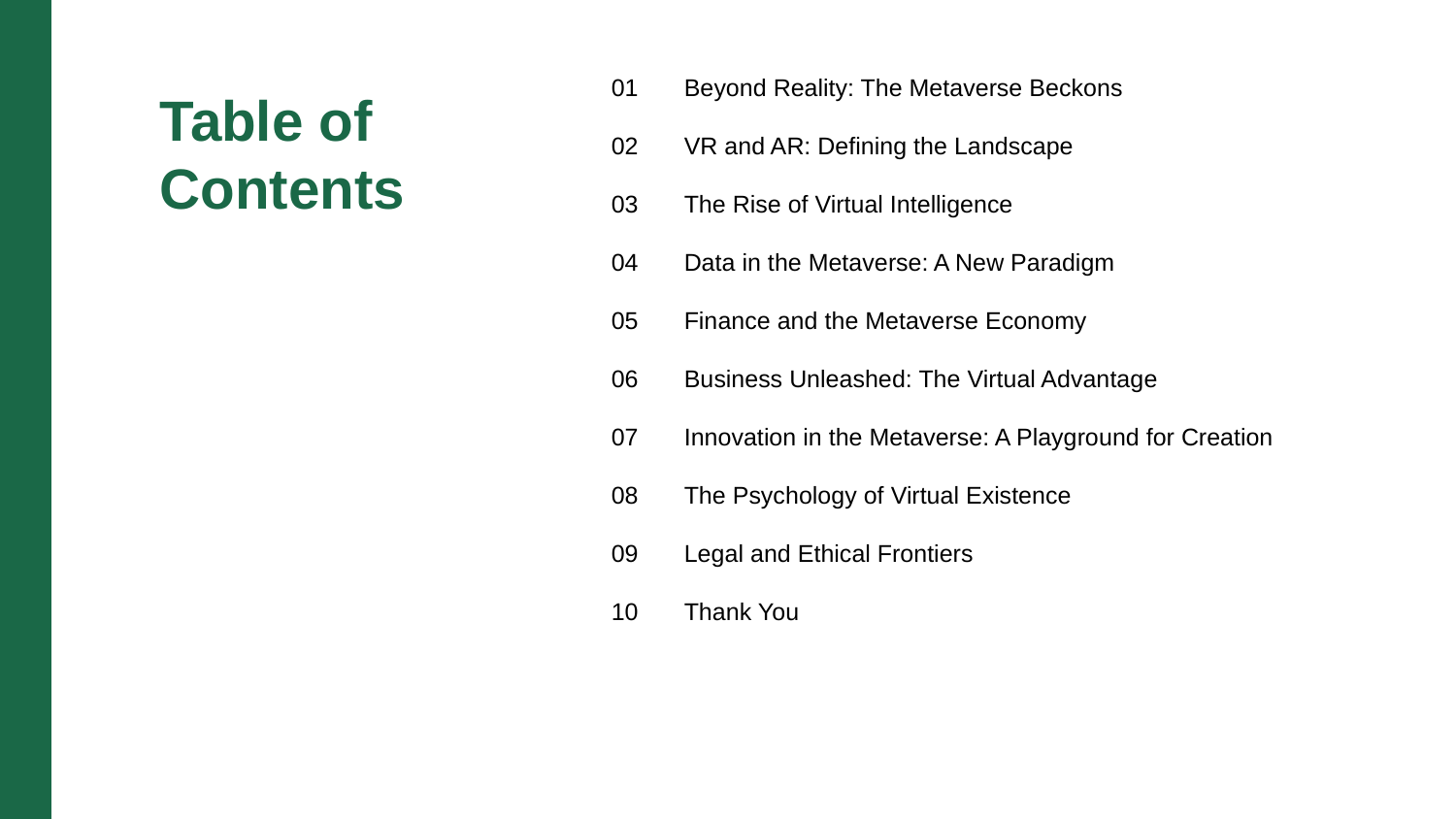

01
Beyond Reality: The Metaverse Beckons
Table of Contents
02
VR and AR: Defining the Landscape
03
The Rise of Virtual Intelligence
04
Data in the Metaverse: A New Paradigm
05
Finance and the Metaverse Economy
06
Business Unleashed: The Virtual Advantage
07
Innovation in the Metaverse: A Playground for Creation
08
The Psychology of Virtual Existence
09
Legal and Ethical Frontiers
10
Thank You